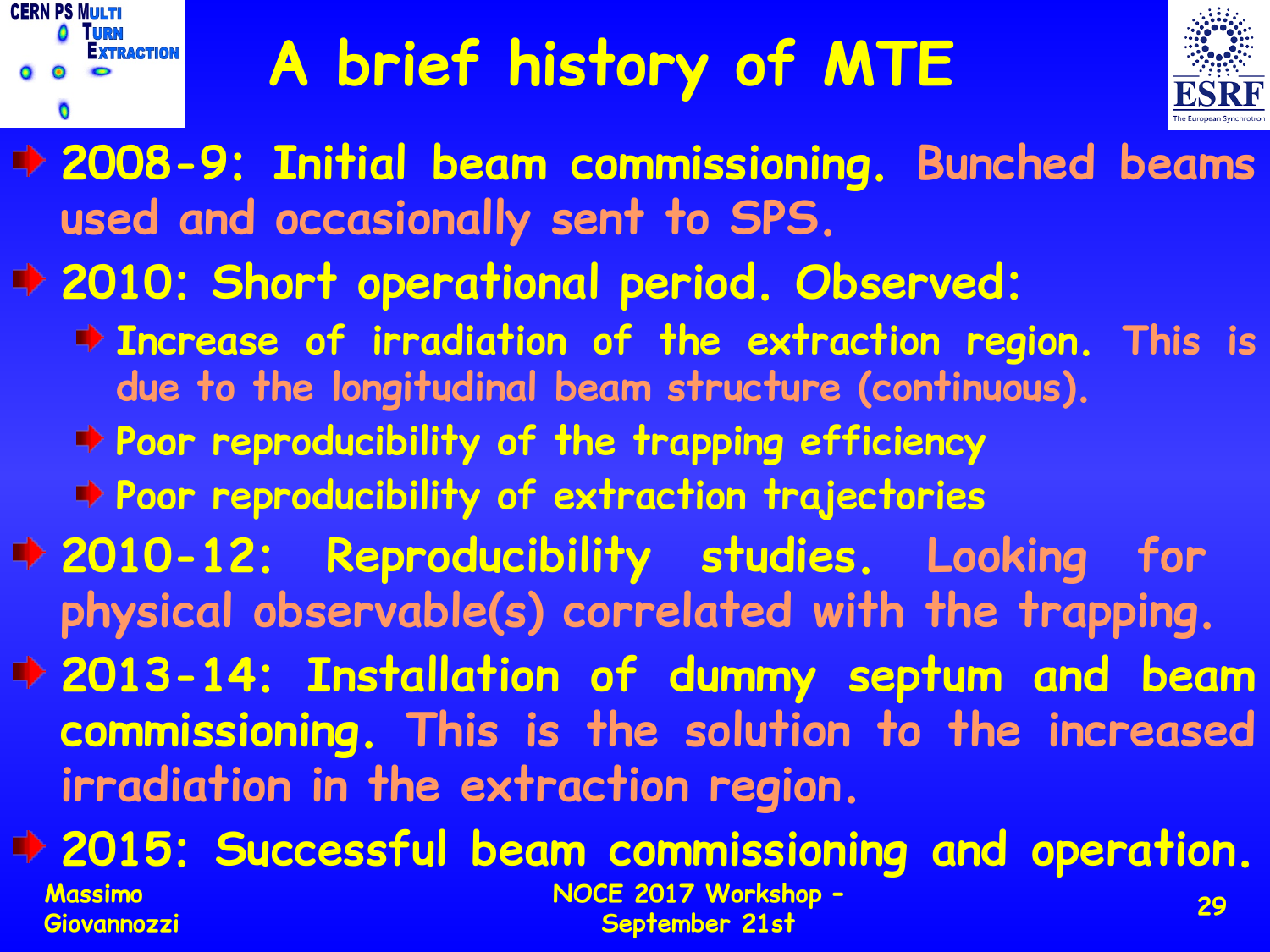

# A brief history of MTE
2008-9: Initial beam commissioning. Bunched beams used and occasionally sent to SPS.
2010: Short operational period. Observed:
Increase of irradiation of the extraction region. This is due to the longitudinal beam structure (continuous).
Poor reproducibility of the trapping efficiency
Poor reproducibility of extraction trajectories
2010-12: Reproducibility studies. Looking for  physical observable(s) correlated with the trapping.
2013-14: Installation of dummy septum and beam commissioning. This is the solution to the increased irradiation in the extraction region.
2015: Successful beam commissioning and operation.
Massimo Giovannozzi
NOCE 2017 Workshop – September 21st
29